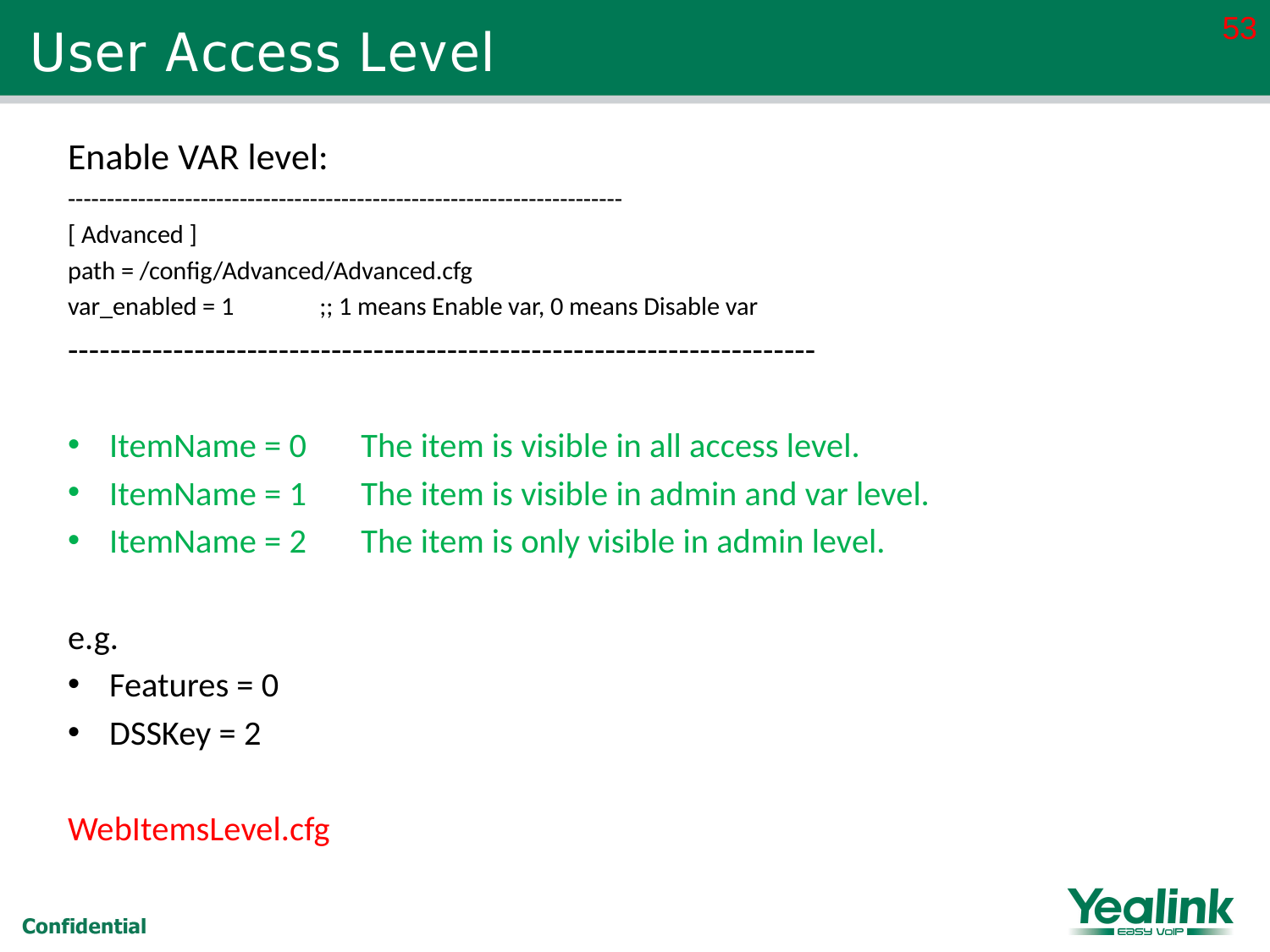

53
# User Access Level

Enable VAR level:
-----------------------------------------------------------------------
[ Advanced ]
path = /config/Advanced/Advanced.cfg
var_enabled = 1               ;; 1 means Enable var, 0 means Disable var
-----------------------------------------------------------------------

ItemName = 0       The item is visible in all access level.
ItemName = 1       The item is visible in admin and var level.
ItemName = 2       The item is only visible in admin level.

e.g.
Features = 0
DSSKey = 2

WebItemsLevel.cfg